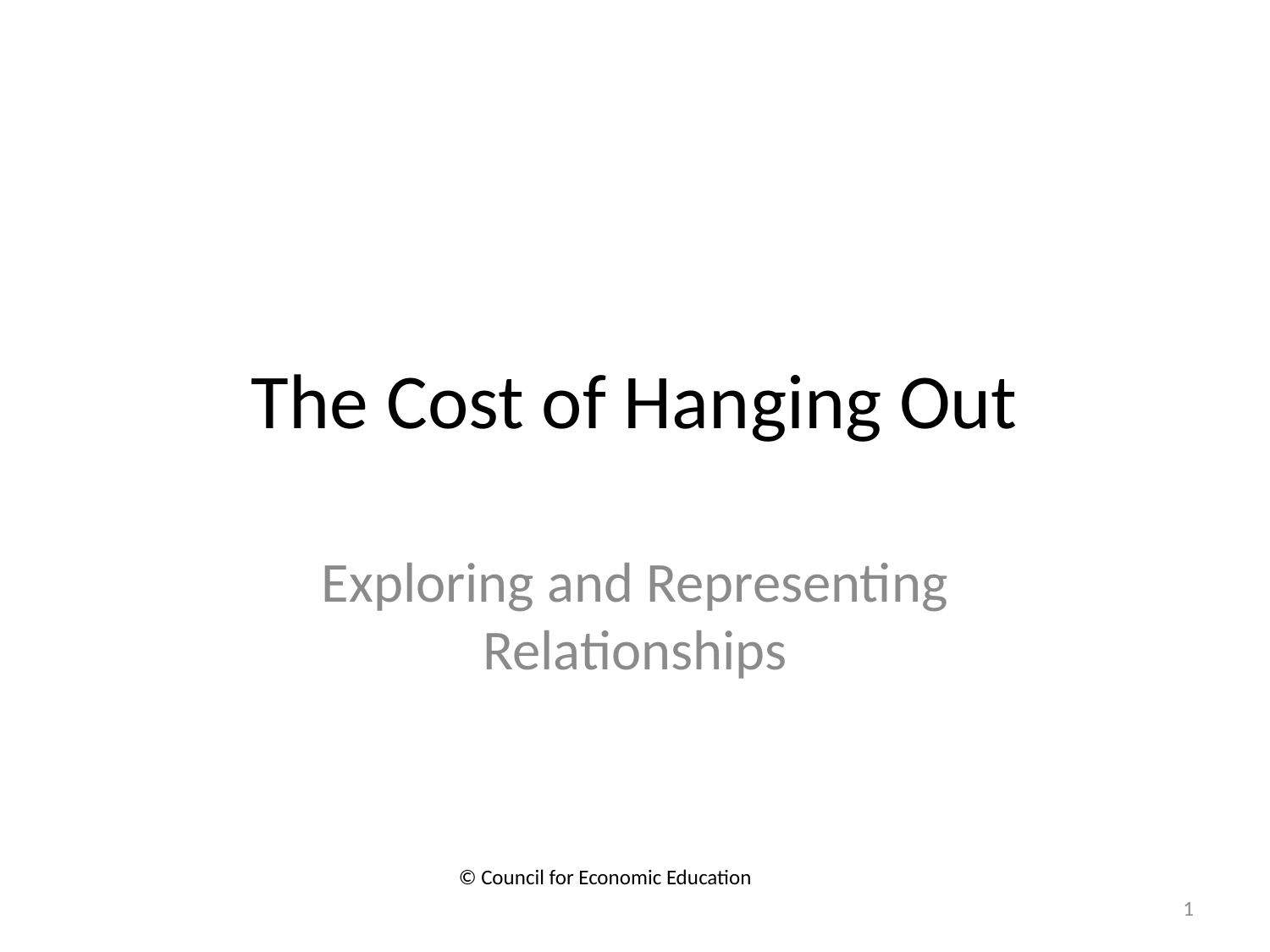

# The Cost of Hanging Out
Exploring and Representing Relationships
© Council for Economic Education
1